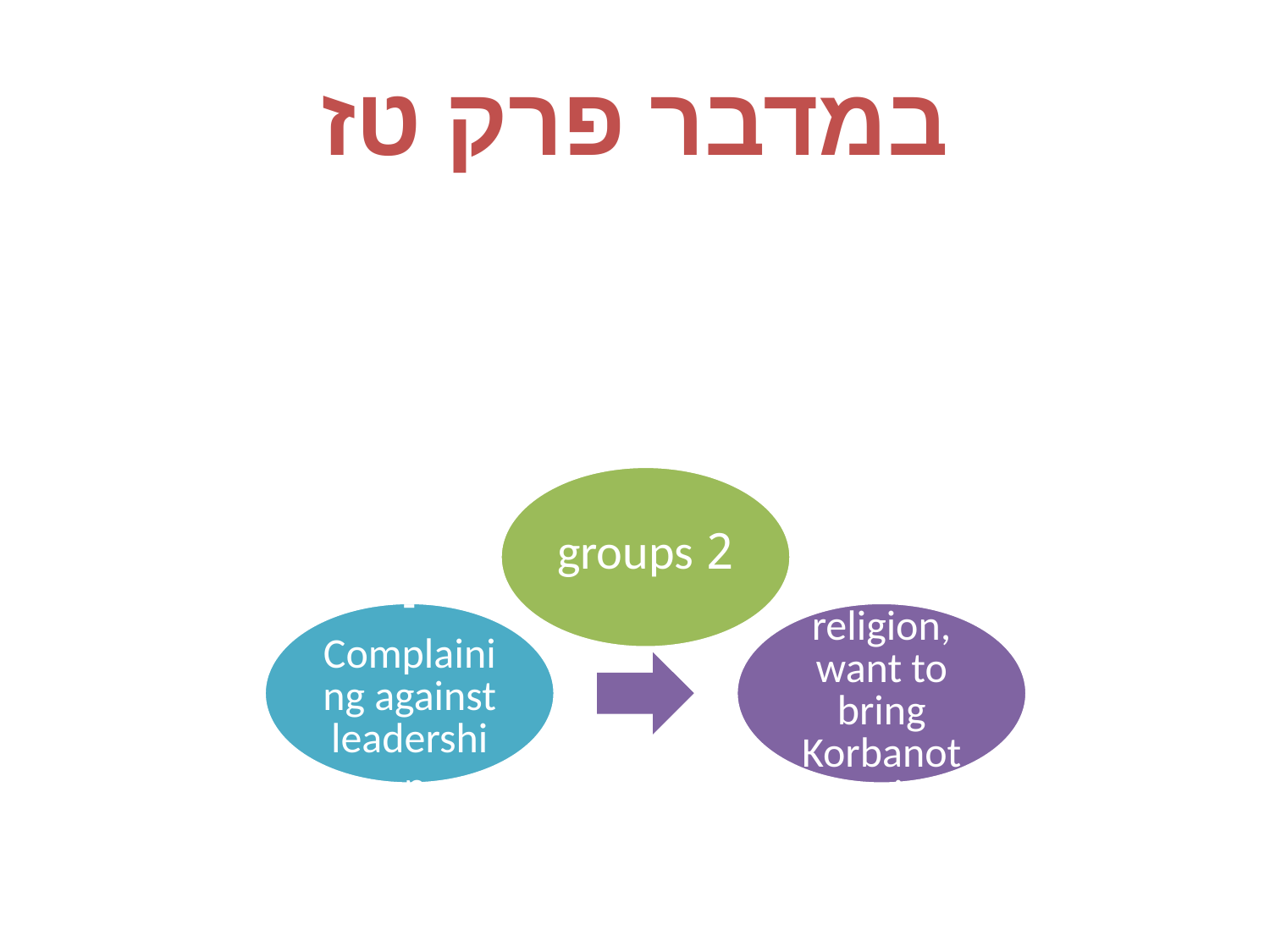

# במדבר פרק טז
דתן ואבירם
- Complaining against leadership
- Against Moshe
250
- Against  religion, want to bring Korbanot
- Against Aharon